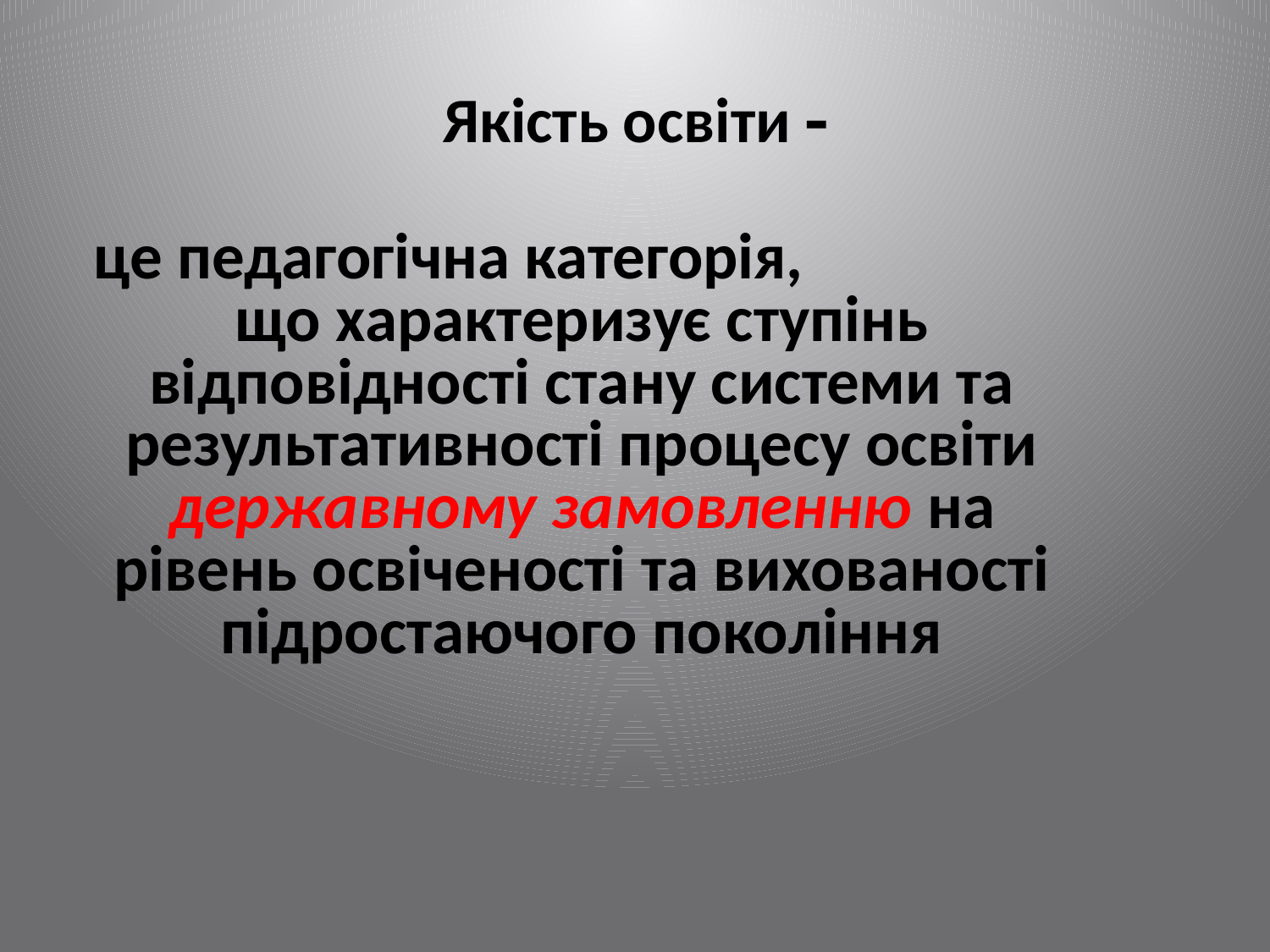

# Якість освіти −
це педагогічна категорія,                   що характеризує ступінь відповідності стану системи та результативності процесу освіти державному замовленню на рівень освіченості та вихованості підростаючого покоління